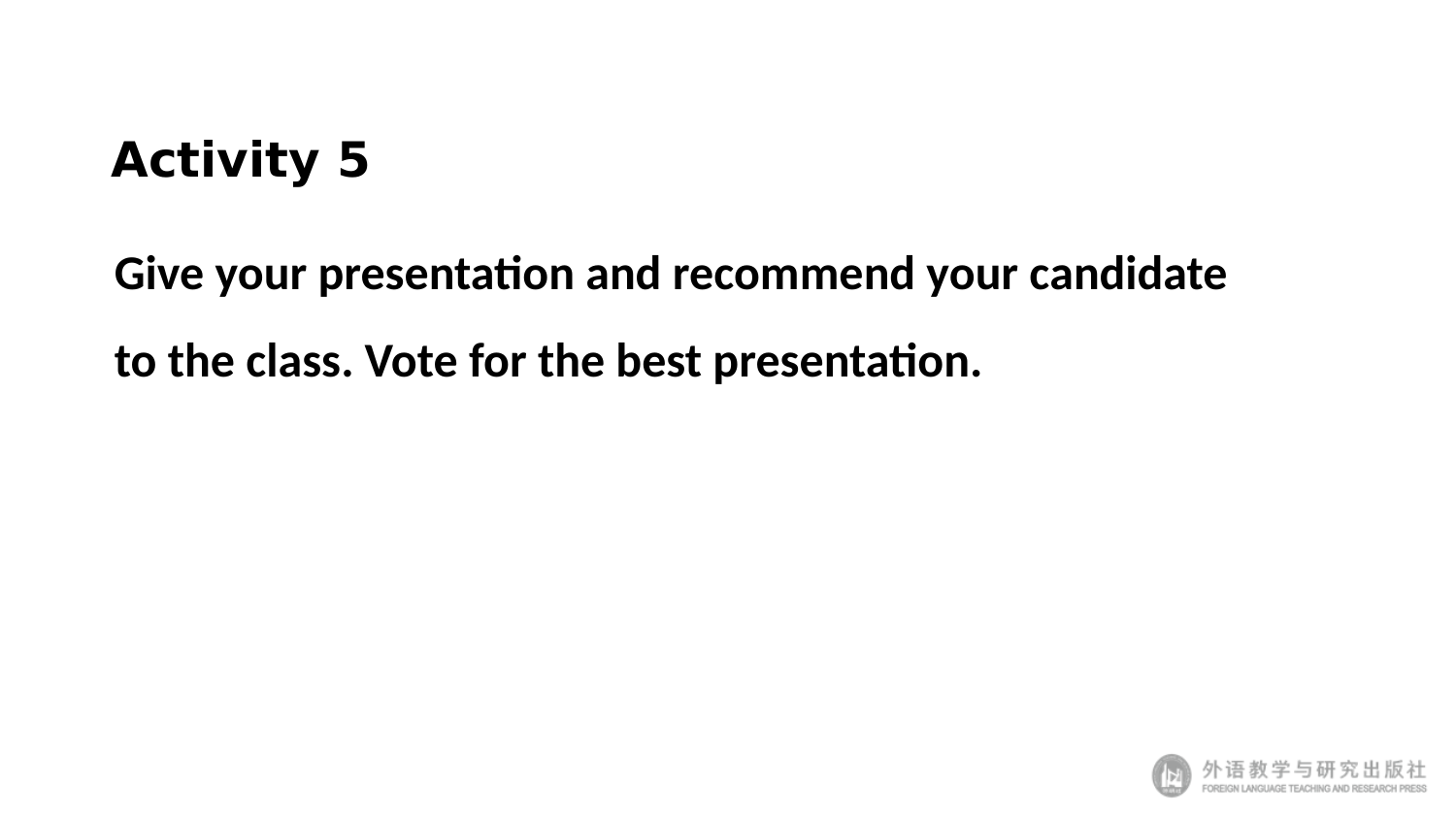

# Activity 5
Give your presentation and recommend your candidate to the class. Vote for the best presentation.